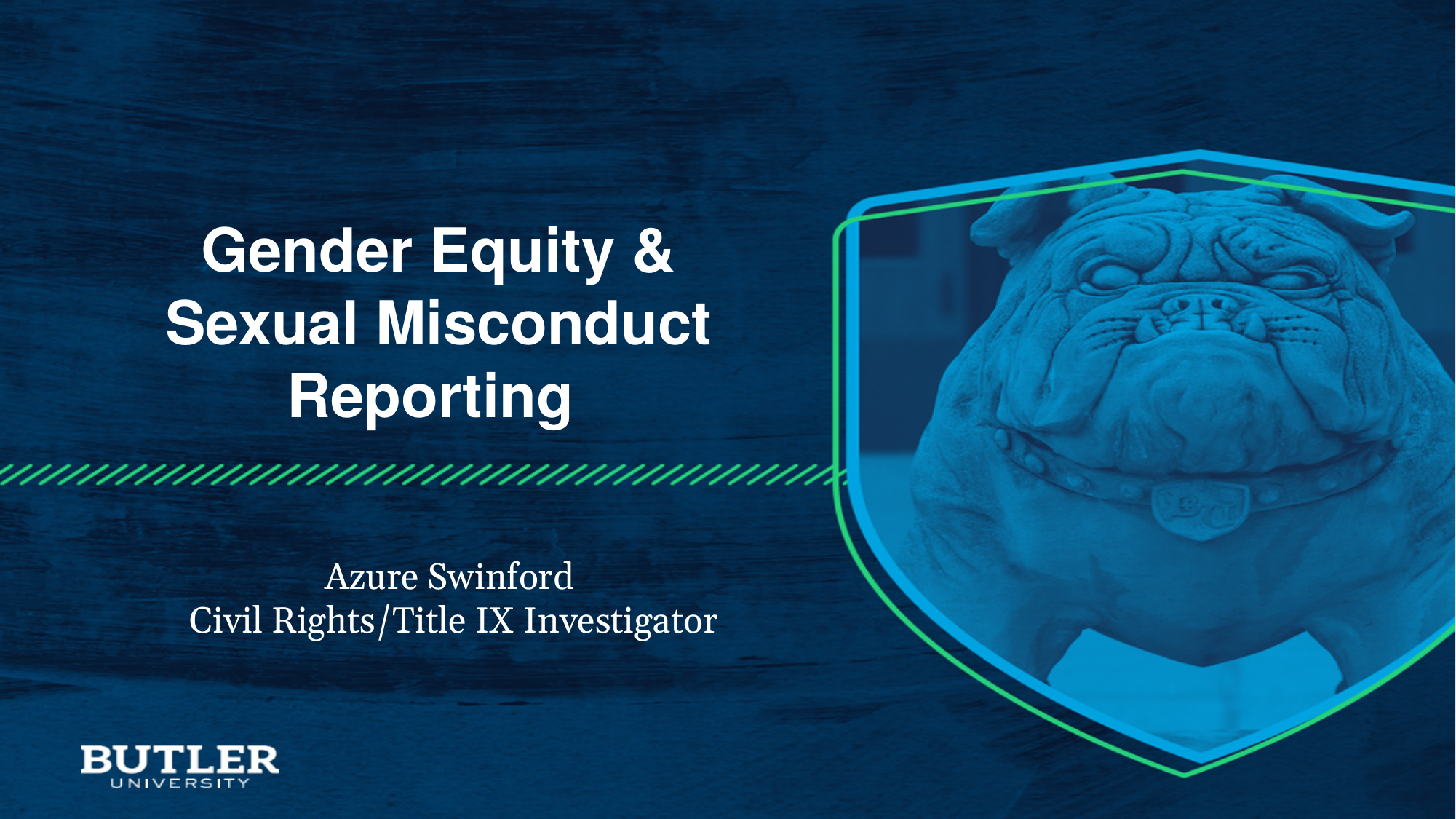

# Gender Equity & Sexual Misconduct Reporting
Azure Swinford
 Civil Rights/Title IX Investigator